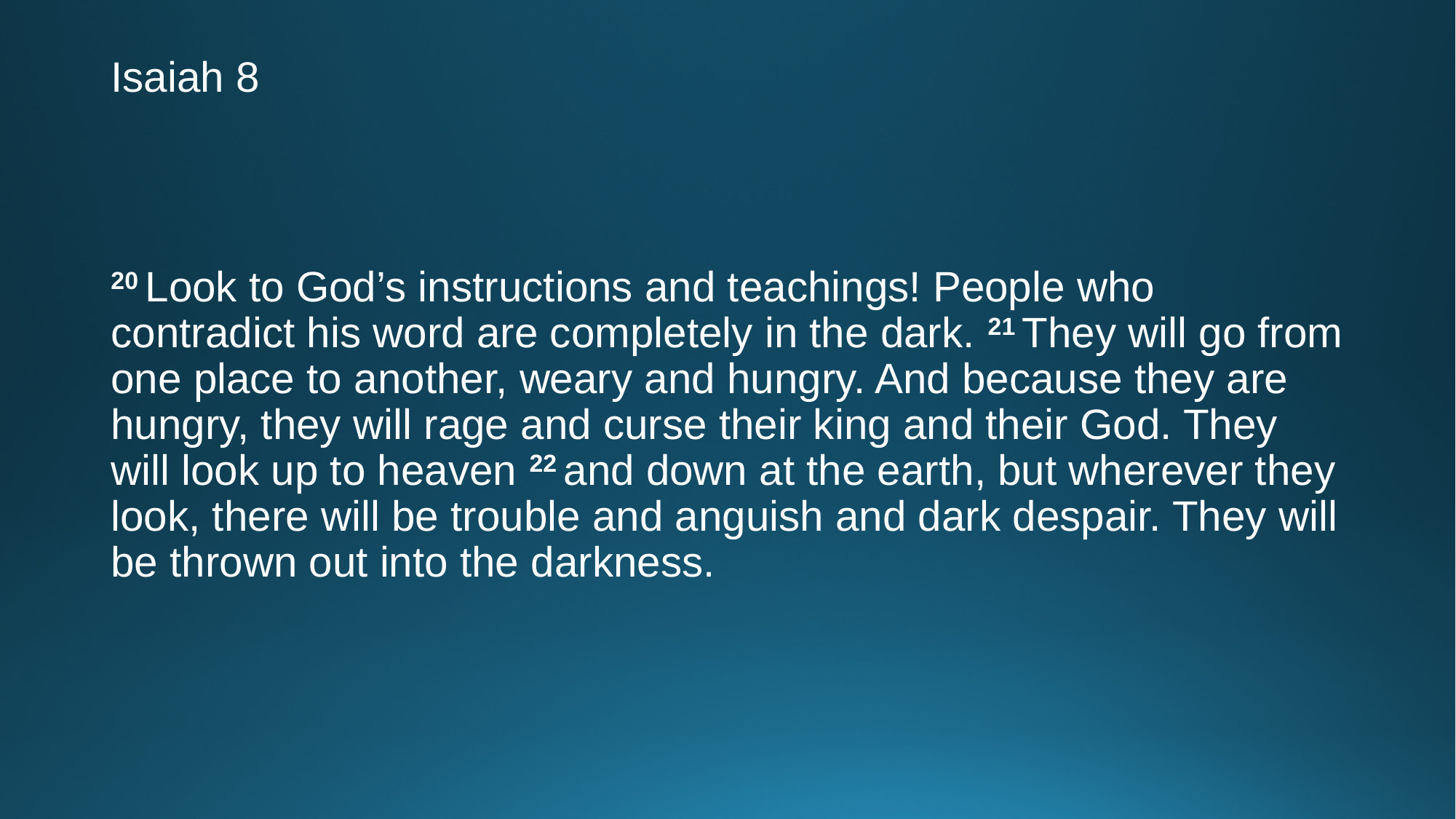

# Isaiah 8
20 Look to God’s instructions and teachings! People who contradict his word are completely in the dark. 21 They will go from one place to another, weary and hungry. And because they are hungry, they will rage and curse their king and their God. They will look up to heaven 22 and down at the earth, but wherever they look, there will be trouble and anguish and dark despair. They will be thrown out into the darkness.